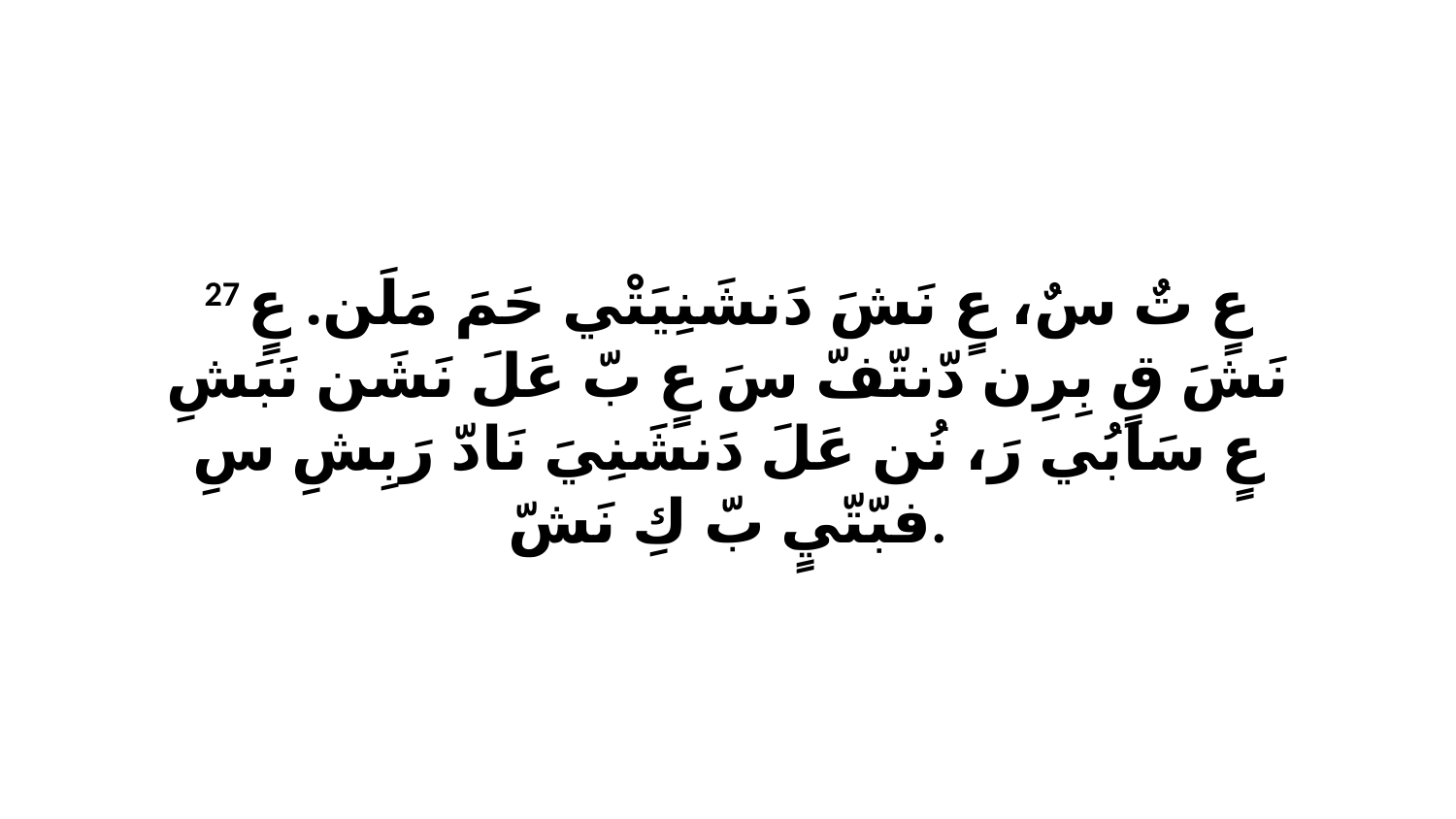

27 عٍ تٌ سٌ، عٍ نَشَ دَنشَنِيَتْي حَمَ مَلَن. عٍ نَشَ قٍ بِرِن دّنتّفّ سَ عٍ بّ عَلَ نَشَن نَبَشِ عٍ سَابُي رَ، نُن عَلَ دَنشَنِيَ نَادّ رَبِشِ سِ فبّتّيٍ بّ كِ نَشّ.